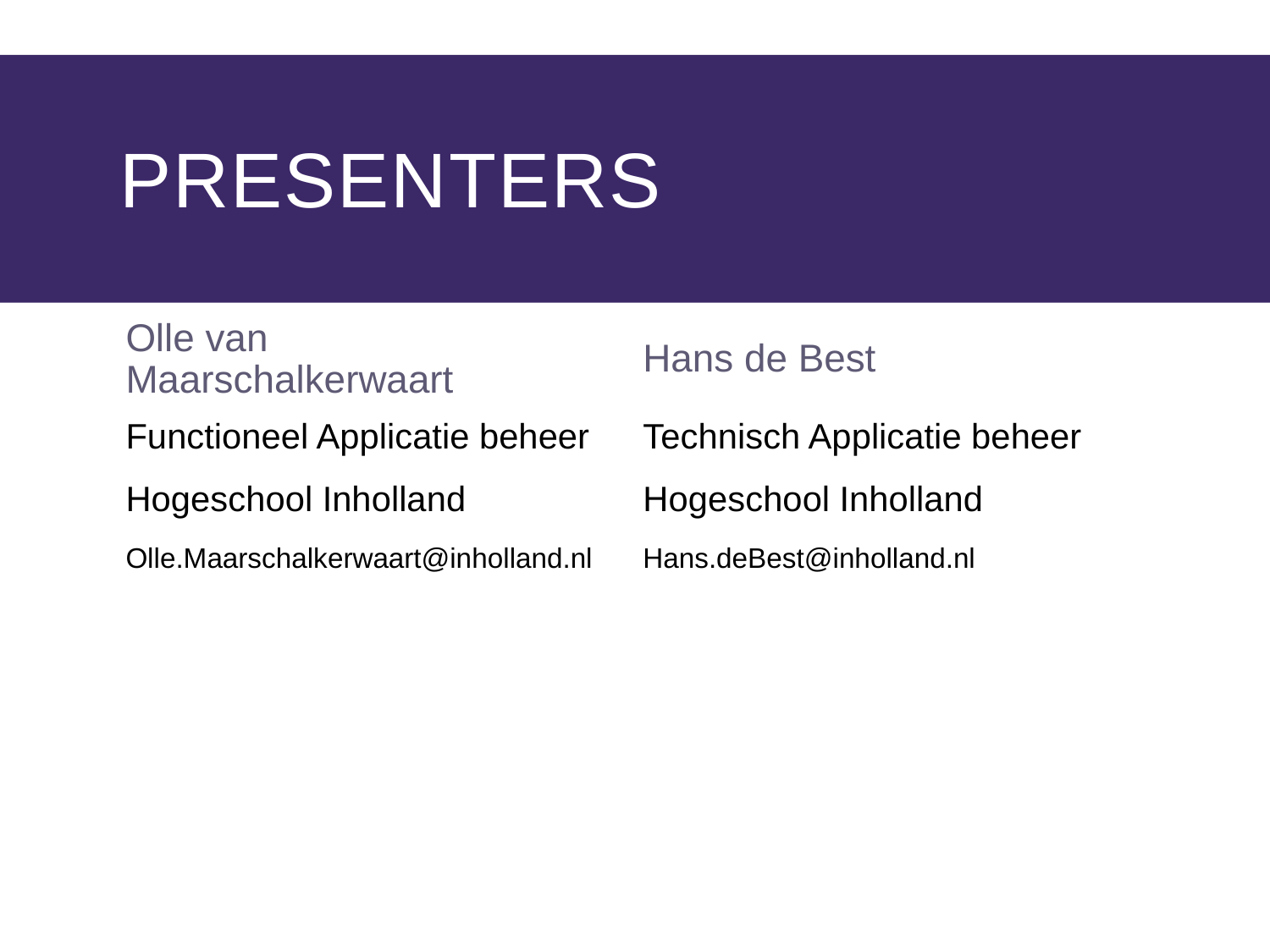

# presenters
Olle van Maarschalkerwaart
Hans de Best
Functioneel Applicatie beheer
Hogeschool Inholland
Olle.Maarschalkerwaart@inholland.nl
Technisch Applicatie beheer
Hogeschool Inholland
Hans.deBest@inholland.nl